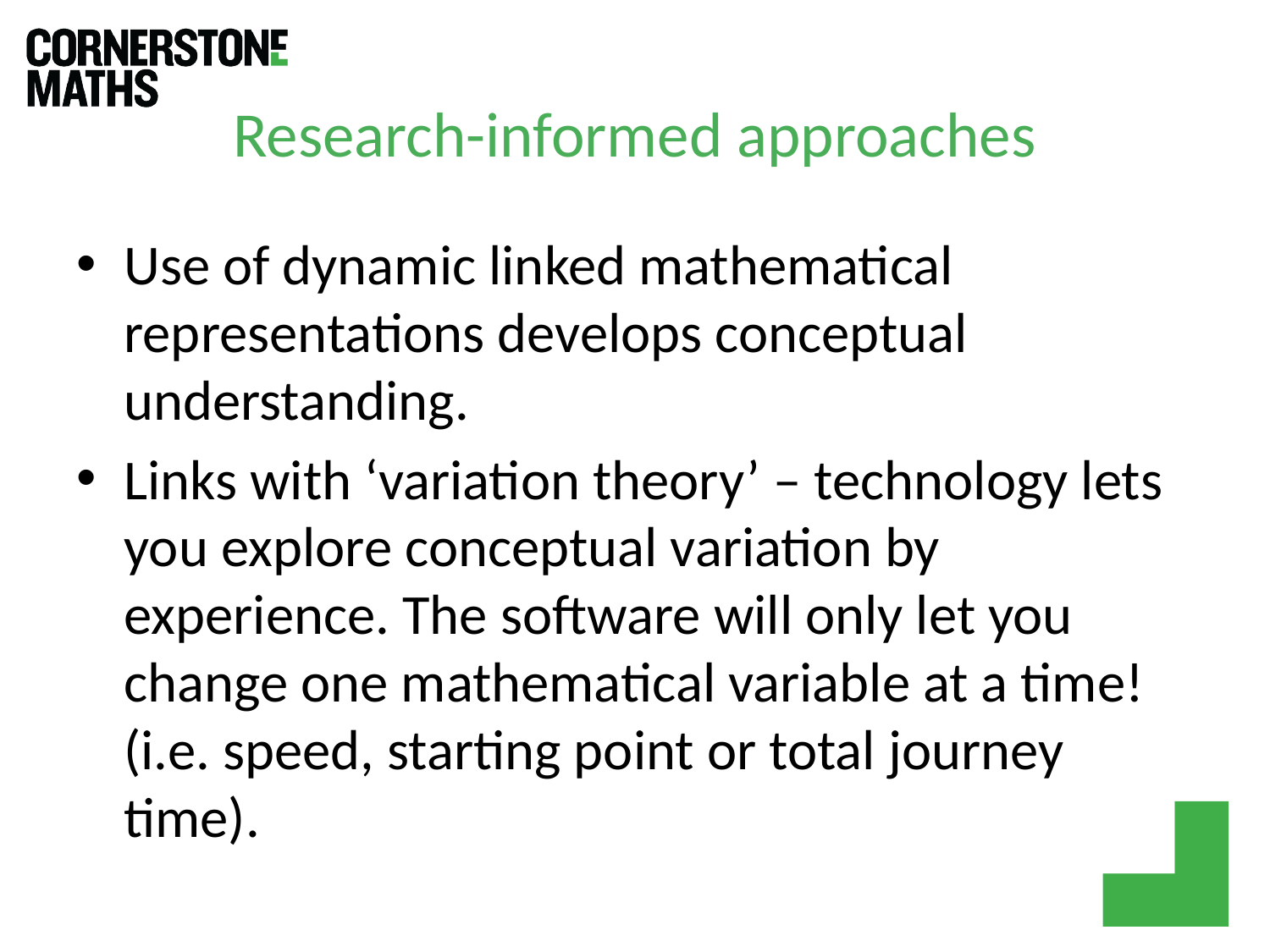

# Research-informed approaches
Use of dynamic linked mathematical representations develops conceptual understanding.
Links with ‘variation theory’ – technology lets you explore conceptual variation by experience. The software will only let you change one mathematical variable at a time! (i.e. speed, starting point or total journey time).